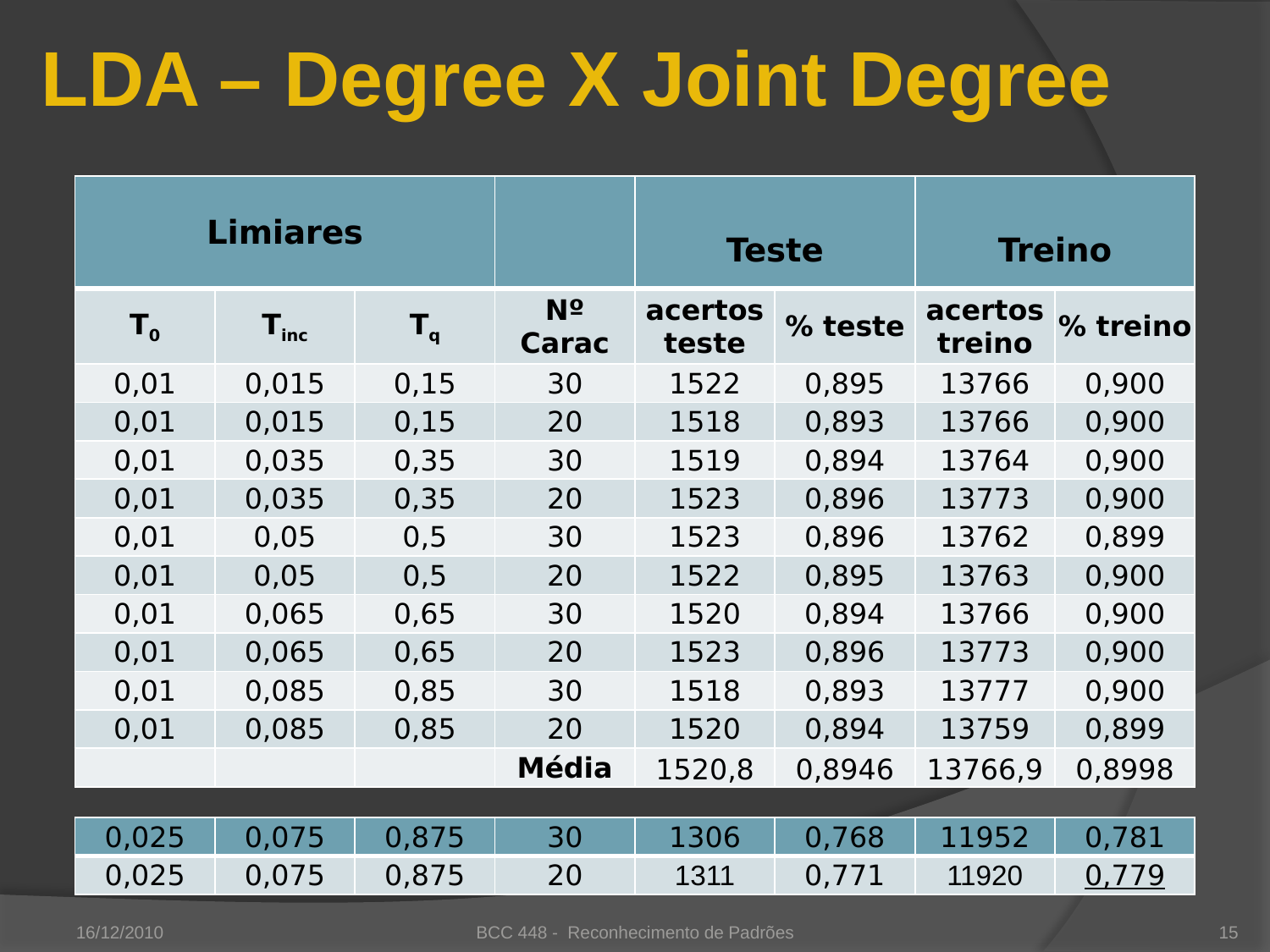

# LDA – Degree X Joint Degree
| Limiares |  |  |  | Teste |  | Treino |  |
| --- | --- | --- | --- | --- | --- | --- | --- |
| T0 | Tinc | Tq | Nº Carac | acertos teste | % teste | acertos treino | % treino |
| 0,01 | 0,015 | 0,15 | 30 | 1522 | 0,895 | 13766 | 0,900 |
| 0,01 | 0,015 | 0,15 | 20 | 1518 | 0,893 | 13766 | 0,900 |
| 0,01 | 0,035 | 0,35 | 30 | 1519 | 0,894 | 13764 | 0,900 |
| 0,01 | 0,035 | 0,35 | 20 | 1523 | 0,896 | 13773 | 0,900 |
| 0,01 | 0,05 | 0,5 | 30 | 1523 | 0,896 | 13762 | 0,899 |
| 0,01 | 0,05 | 0,5 | 20 | 1522 | 0,895 | 13763 | 0,900 |
| 0,01 | 0,065 | 0,65 | 30 | 1520 | 0,894 | 13766 | 0,900 |
| 0,01 | 0,065 | 0,65 | 20 | 1523 | 0,896 | 13773 | 0,900 |
| 0,01 | 0,085 | 0,85 | 30 | 1518 | 0,893 | 13777 | 0,900 |
| 0,01 | 0,085 | 0,85 | 20 | 1520 | 0,894 | 13759 | 0,899 |
|  |  |  | Média | 1520,8 | 0,8946 | 13766,9 | 0,8998 |
| 0,025 | 0,075 | 0,875 | 30 | 1306 | 0,768 | 11952 | 0,781 |
| --- | --- | --- | --- | --- | --- | --- | --- |
| 0,025 | 0,075 | 0,875 | 20 | 1311 | 0,771 | 11920 | 0,779 |
16/12/2010
BCC 448 -  Reconhecimento de Padrões
15